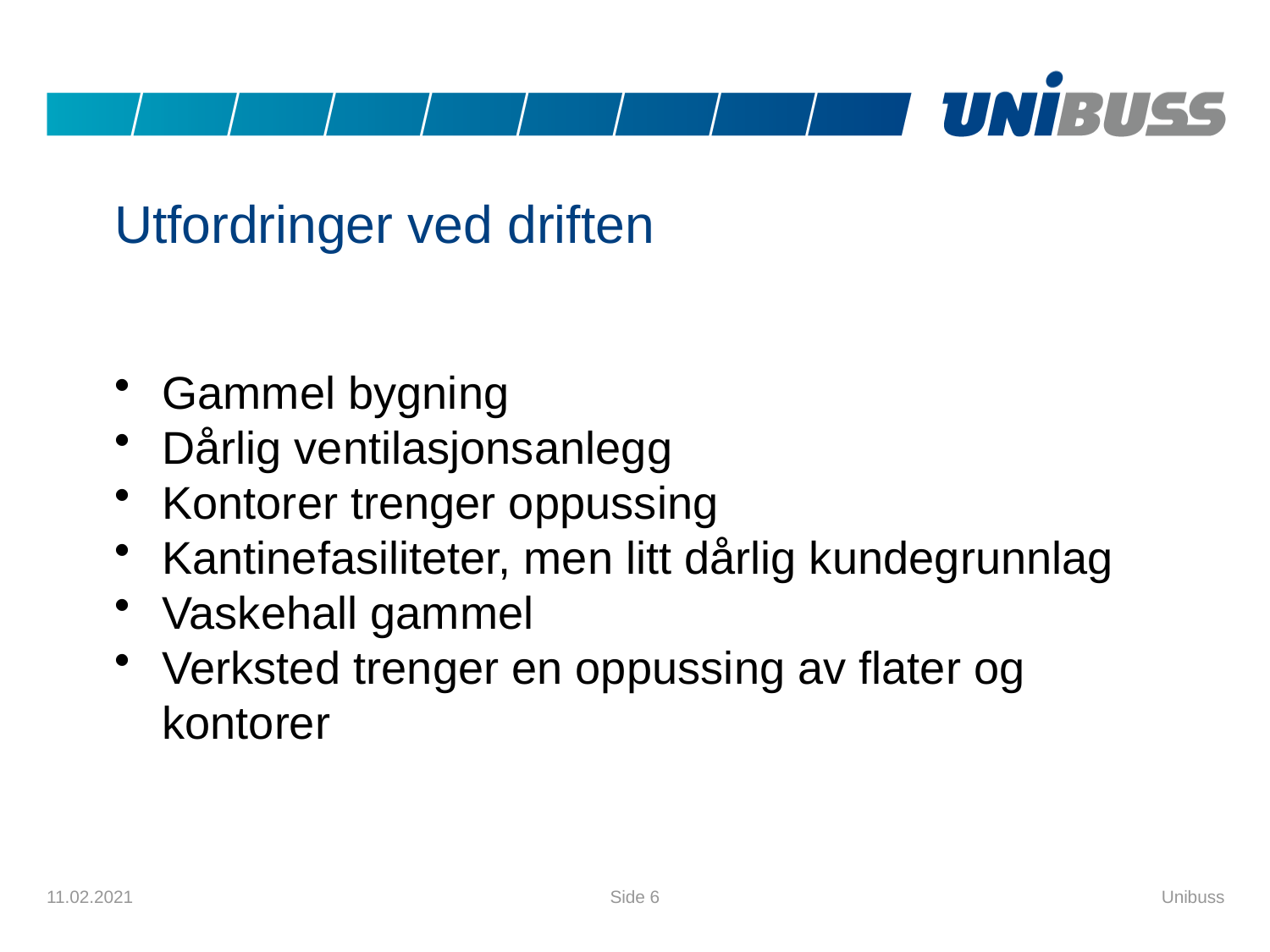

# Utfordringer ved driften

Gammel bygning
Dårlig ventilasjonsanlegg
Kontorer trenger oppussing
Kantinefasiliteter, men litt dårlig kundegrunnlag
Vaskehall gammel
Verksted trenger en oppussing av flater og kontorer

11.02.2021
Side 6
Unibuss